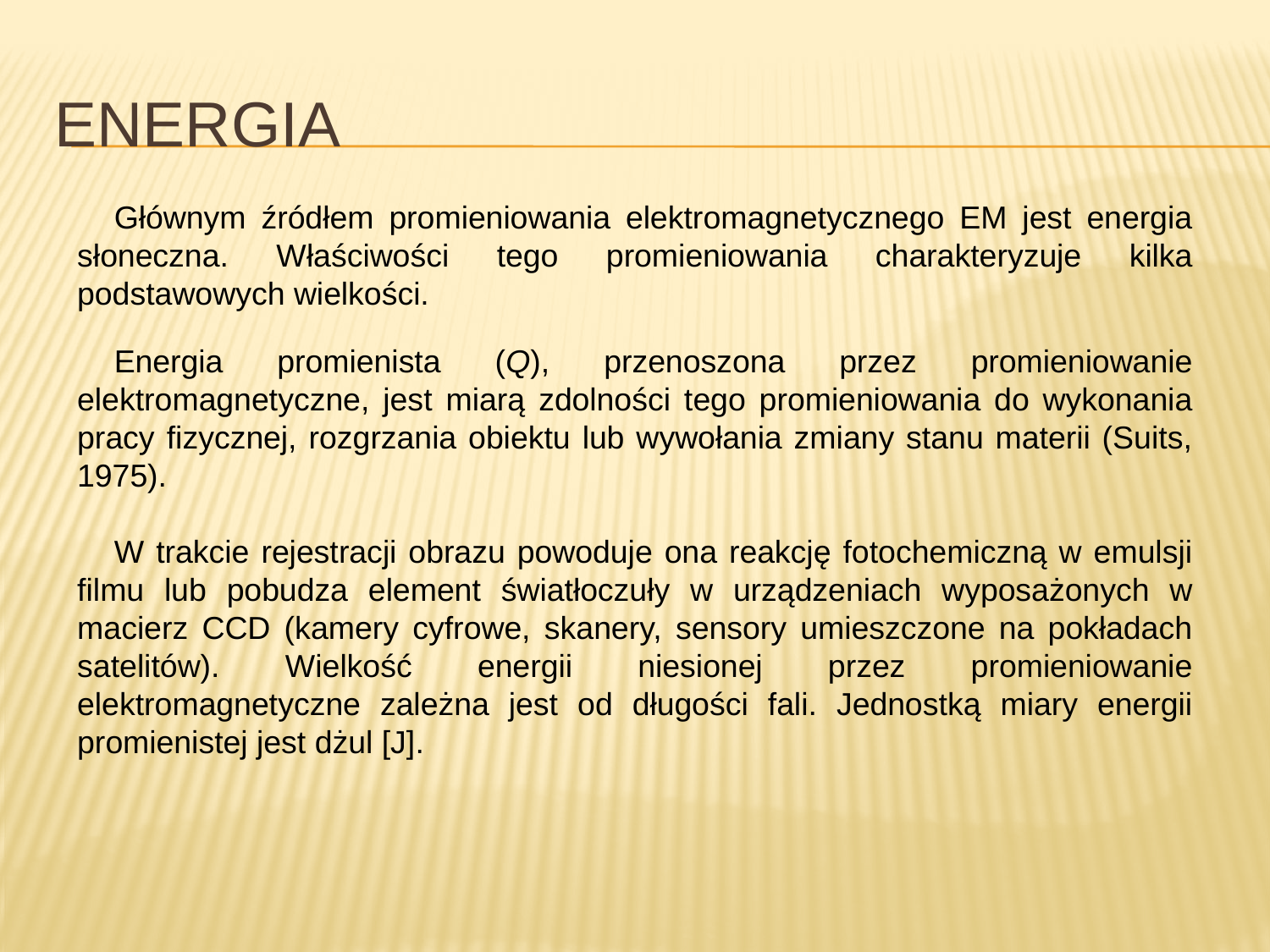

# Energia
Głównym źródłem promieniowania elektromagnetycznego EM jest energia słoneczna. Właściwości tego promieniowania charakteryzuje kilka podstawowych wielkości.

Energia promienista (Q), przenoszona przez promieniowanie elektromagnetyczne, jest miarą zdolności tego promieniowania do wykonania pracy fizycznej, rozgrzania obiektu lub wywołania zmiany stanu materii (Suits, 1975).

W trakcie rejestracji obrazu powoduje ona reakcję fotochemiczną w emulsji filmu lub pobudza element światłoczuły w urządzeniach wyposażonych w macierz CCD (kamery cyfrowe, skanery, sensory umieszczone na pokładach satelitów). Wielkość energii niesionej przez promieniowanie elektromagnetyczne zależna jest od długości fali. Jednostką miary energii promienistej jest dżul [J].